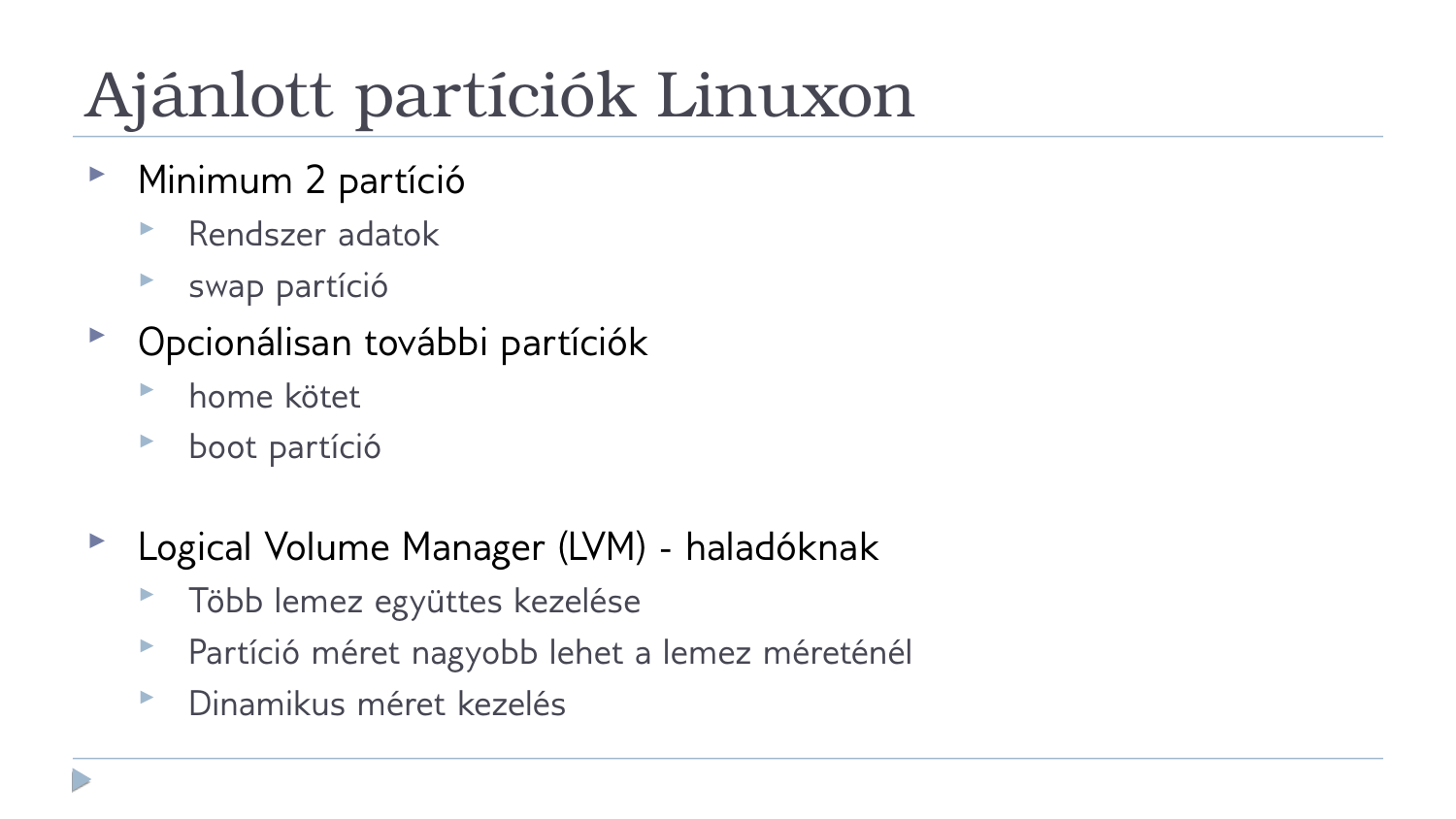

Ajánlott partíciók Linuxon
Minimum 2 partíció
Rendszer adatok
swap partíció
Opcionálisan további partíciók
home kötet
boot partíció

Logical Volume Manager (LVM) - haladóknak
Több lemez együttes kezelése
Partíció méret nagyobb lehet a lemez méreténél
Dinamikus méret kezelés